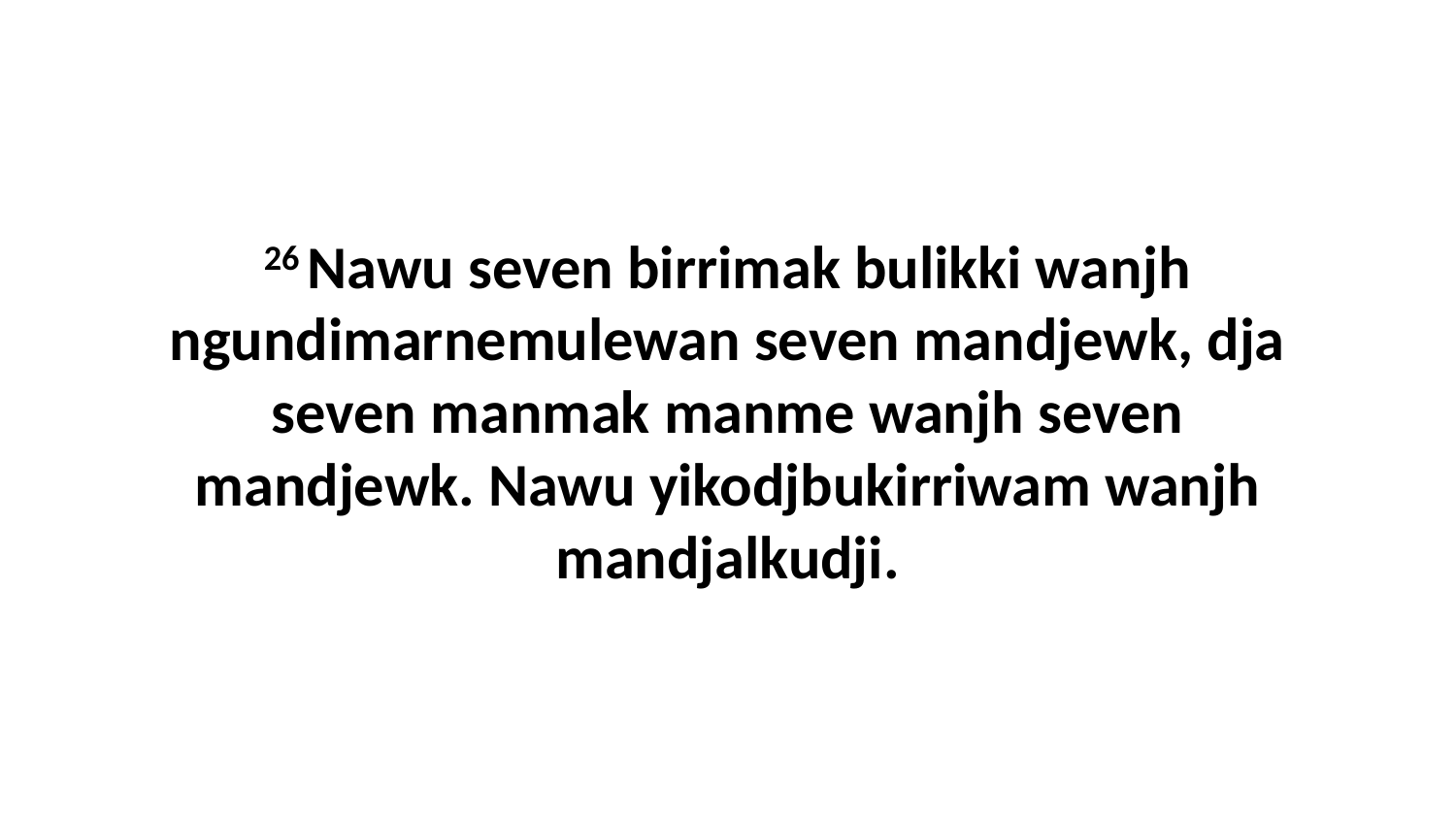

26 Nawu seven birrimak bulikki wanjh ngundimarnemulewan seven mandjewk, dja seven manmak manme wanjh seven mandjewk. Nawu yikodjbukirriwam wanjh mandjalkudji.